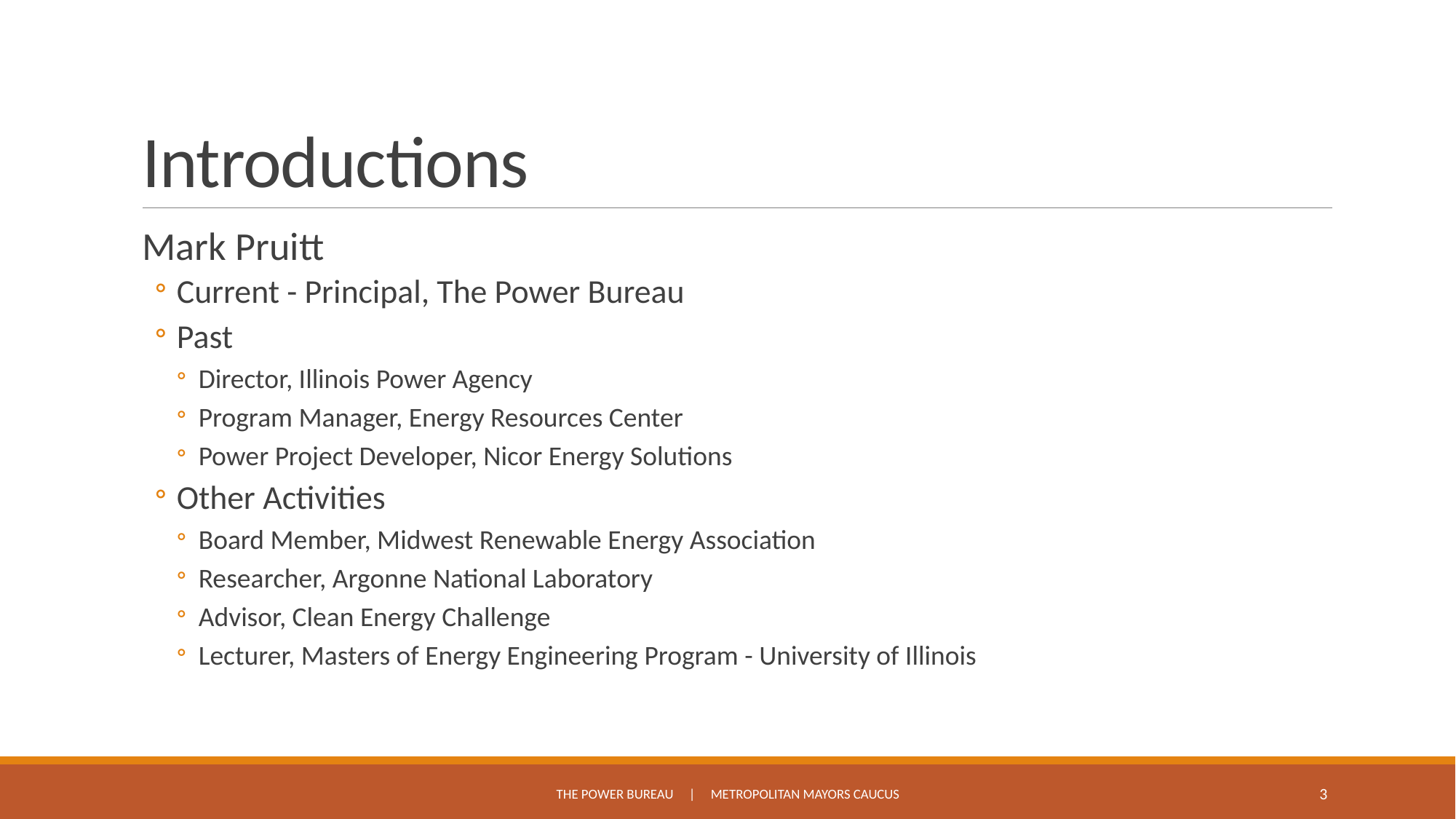

# Introductions
Mark Pruitt
Current - Principal, The Power Bureau
Past
Director, Illinois Power Agency
Program Manager, Energy Resources Center
Power Project Developer, Nicor Energy Solutions
Other Activities
Board Member, Midwest Renewable Energy Association
Researcher, Argonne National Laboratory
Advisor, Clean Energy Challenge
Lecturer, Masters of Energy Engineering Program - University of Illinois
The Power Bureau     |     Metropolitan Mayors Caucus
3